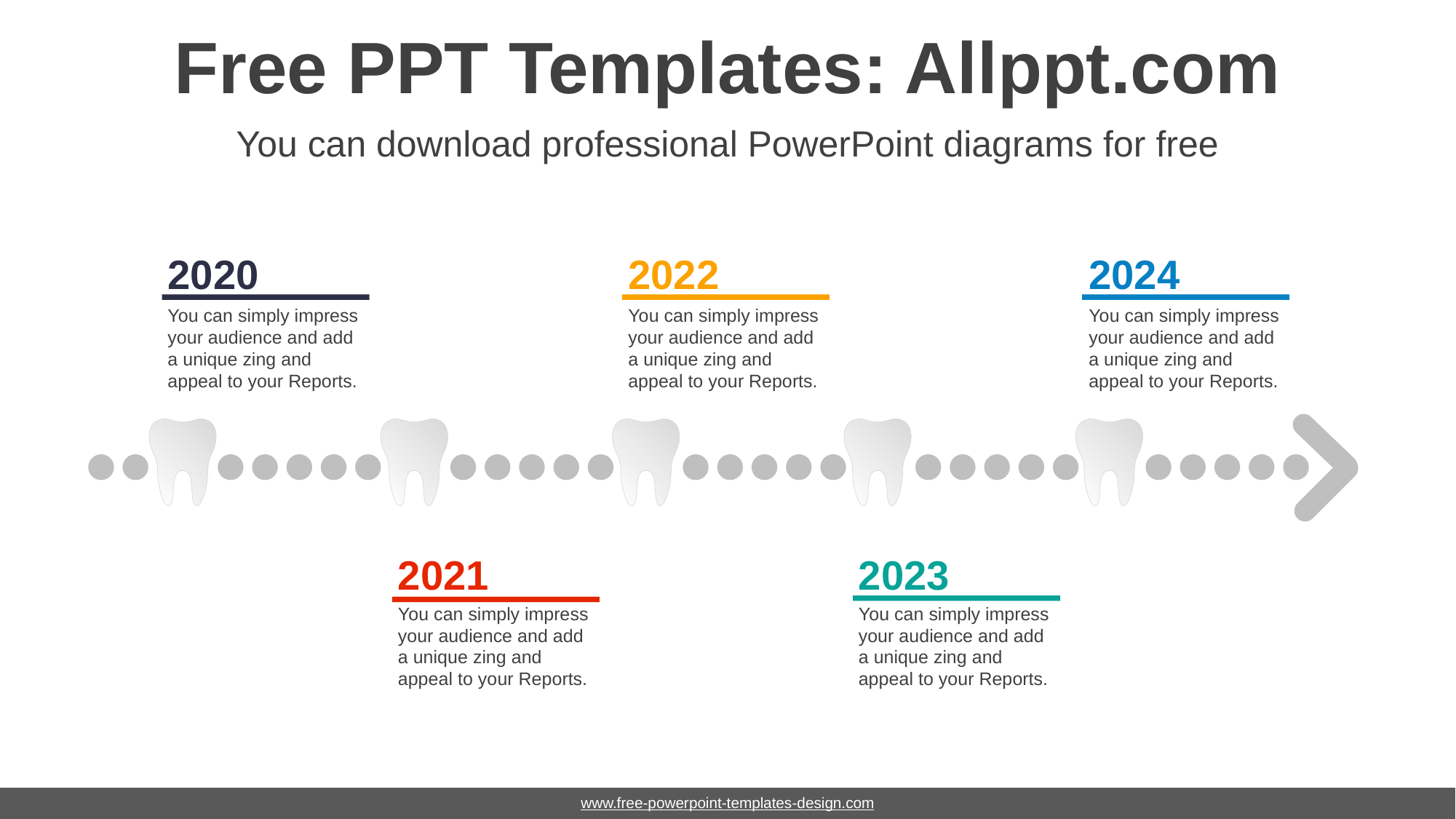

# Free PPT Templates: Allppt.com
You can download professional PowerPoint diagrams for free
2020

You can simply impress your audience and add a unique zing and appeal to your Reports.
2022

You can simply impress your audience and add a unique zing and appeal to your Reports.
2024

You can simply impress your audience and add a unique zing and appeal to your Reports.

2021
You can simply impress your audience and add a unique zing and appeal to your Reports.

2023

You can simply impress your audience and add a unique zing and appeal to your Reports.
www.free-powerpoint-templates-design.com